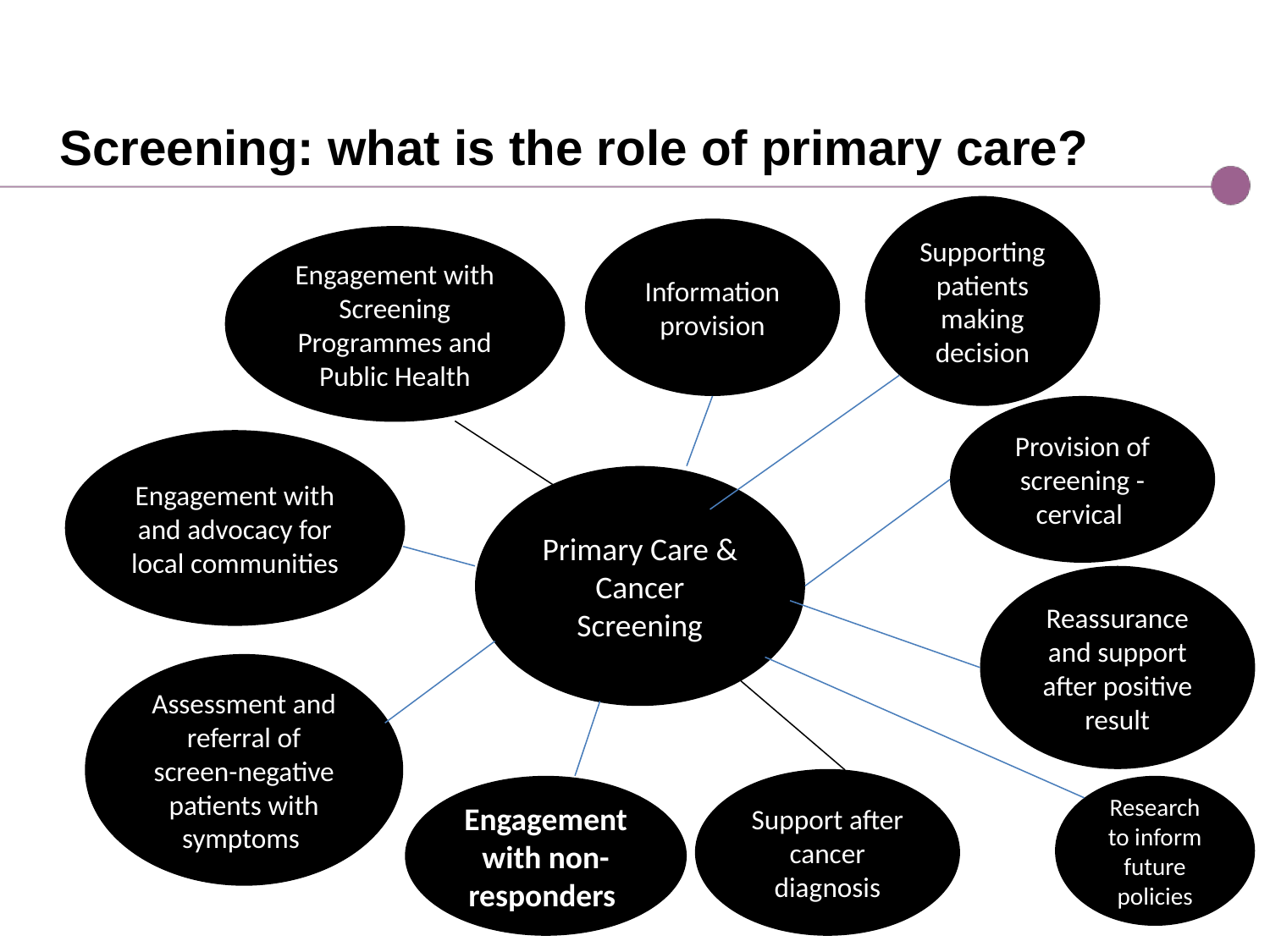

# Screening: what is the role of primary care?
Supporting patients making decision
Information provision
Engagement with Screening Programmes and Public Health
Provision of screening - cervical
Engagement with and advocacy for local communities
Primary Care & Cancer Screening
Reassurance and support after positive result
Assessment and referral of screen-negative patients with symptoms
Support after cancer diagnosis
Engagement with non-responders
Research to inform future policies